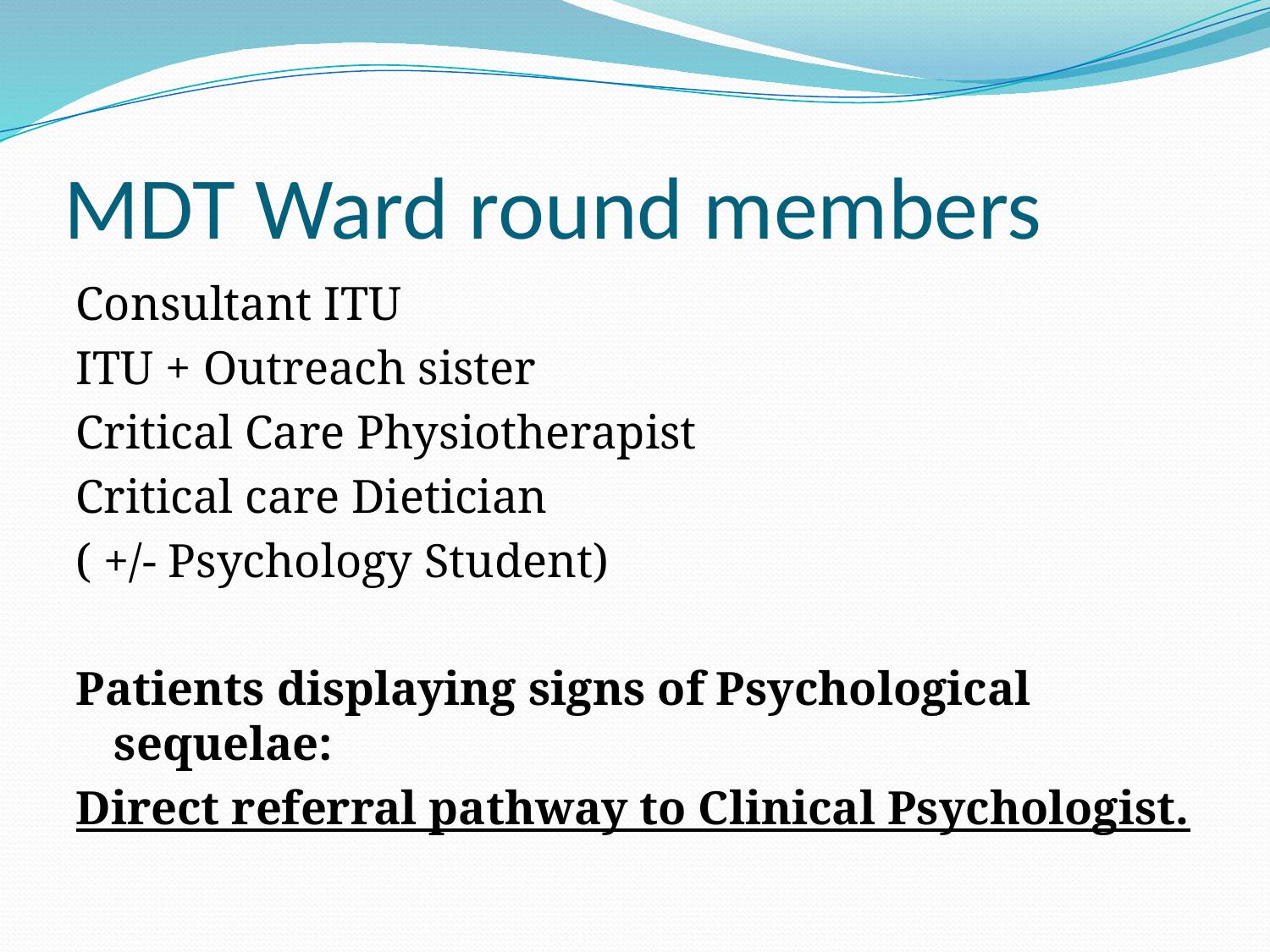

# MDT Ward round members
Consultant ITU
ITU + Outreach sister
Critical Care Physiotherapist
Critical care Dietician
( +/- Psychology Student)

Patients displaying signs of Psychological sequelae:
Direct referral pathway to Clinical Psychologist.